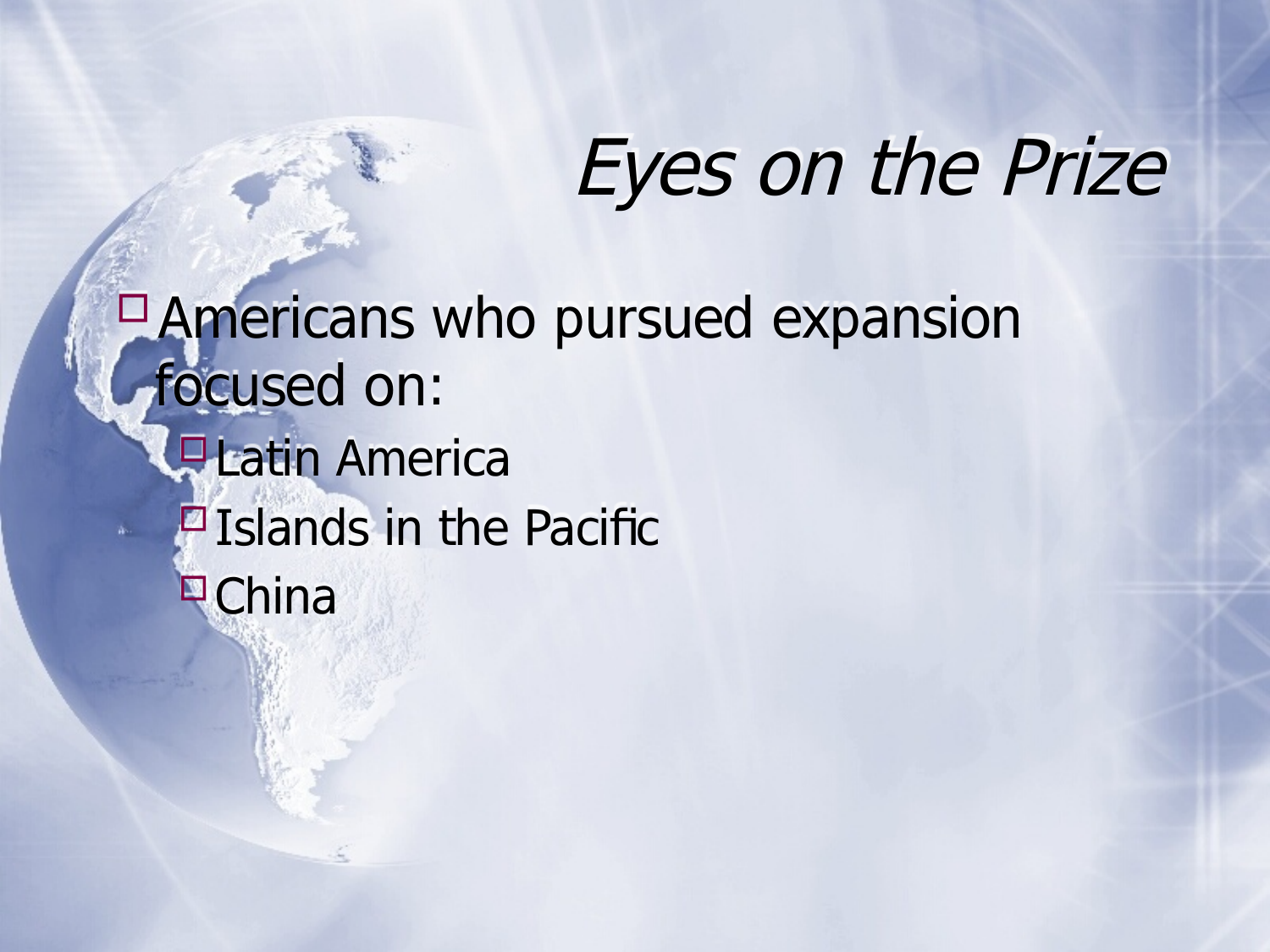

# Eyes on the Prize
Americans who pursued expansion focused on:
Latin America
Islands in the Pacific
China